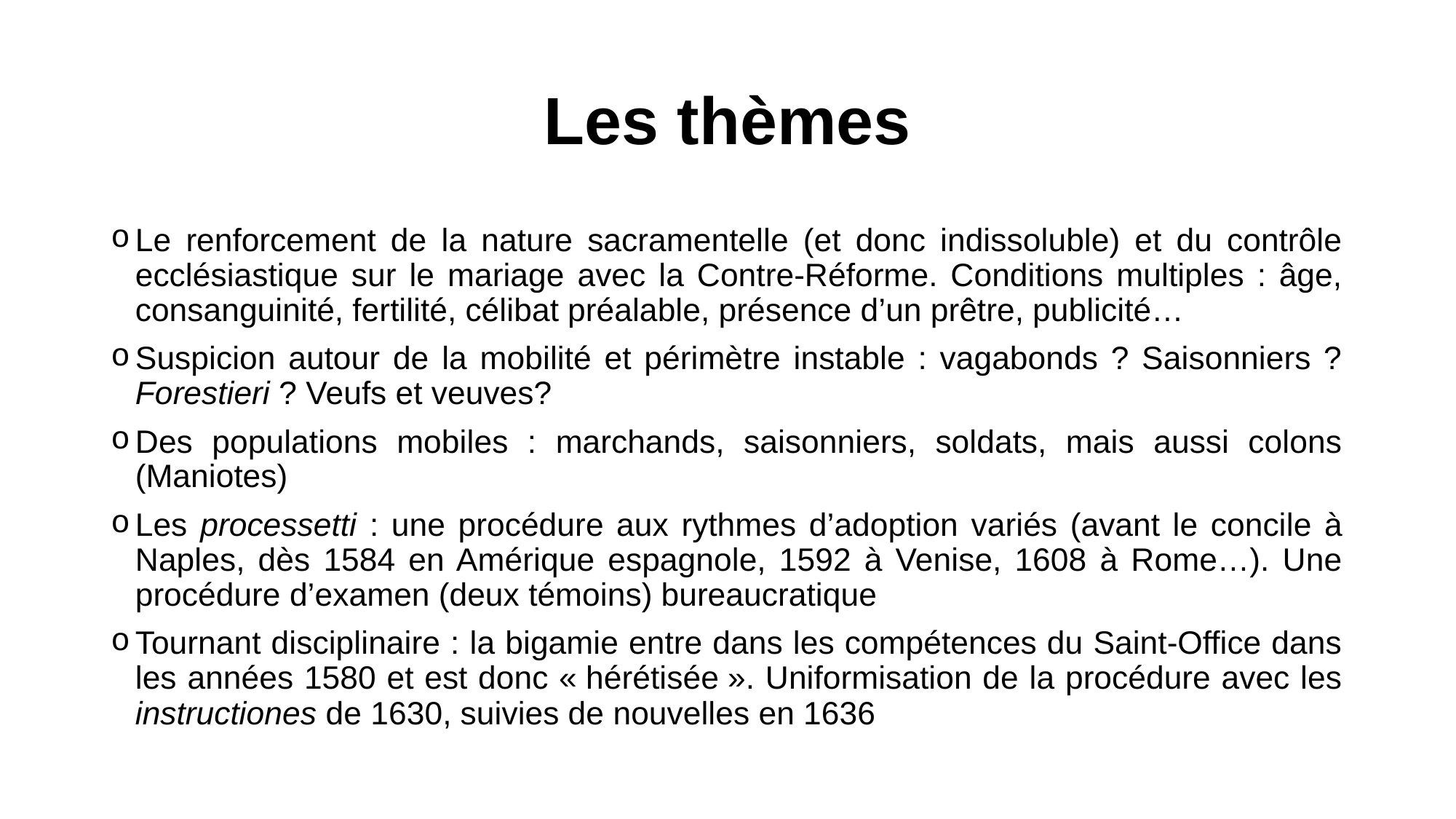

# Les thèmes
Le renforcement de la nature sacramentelle (et donc indissoluble) et du contrôle ecclésiastique sur le mariage avec la Contre-Réforme. Conditions multiples : âge, consanguinité, fertilité, célibat préalable, présence d’un prêtre, publicité…
Suspicion autour de la mobilité et périmètre instable : vagabonds ? Saisonniers ? Forestieri ? Veufs et veuves?
Des populations mobiles : marchands, saisonniers, soldats, mais aussi colons (Maniotes)
Les processetti : une procédure aux rythmes d’adoption variés (avant le concile à Naples, dès 1584 en Amérique espagnole, 1592 à Venise, 1608 à Rome…). Une procédure d’examen (deux témoins) bureaucratique
Tournant disciplinaire : la bigamie entre dans les compétences du Saint-Office dans les années 1580 et est donc « hérétisée ». Uniformisation de la procédure avec les instructiones de 1630, suivies de nouvelles en 1636